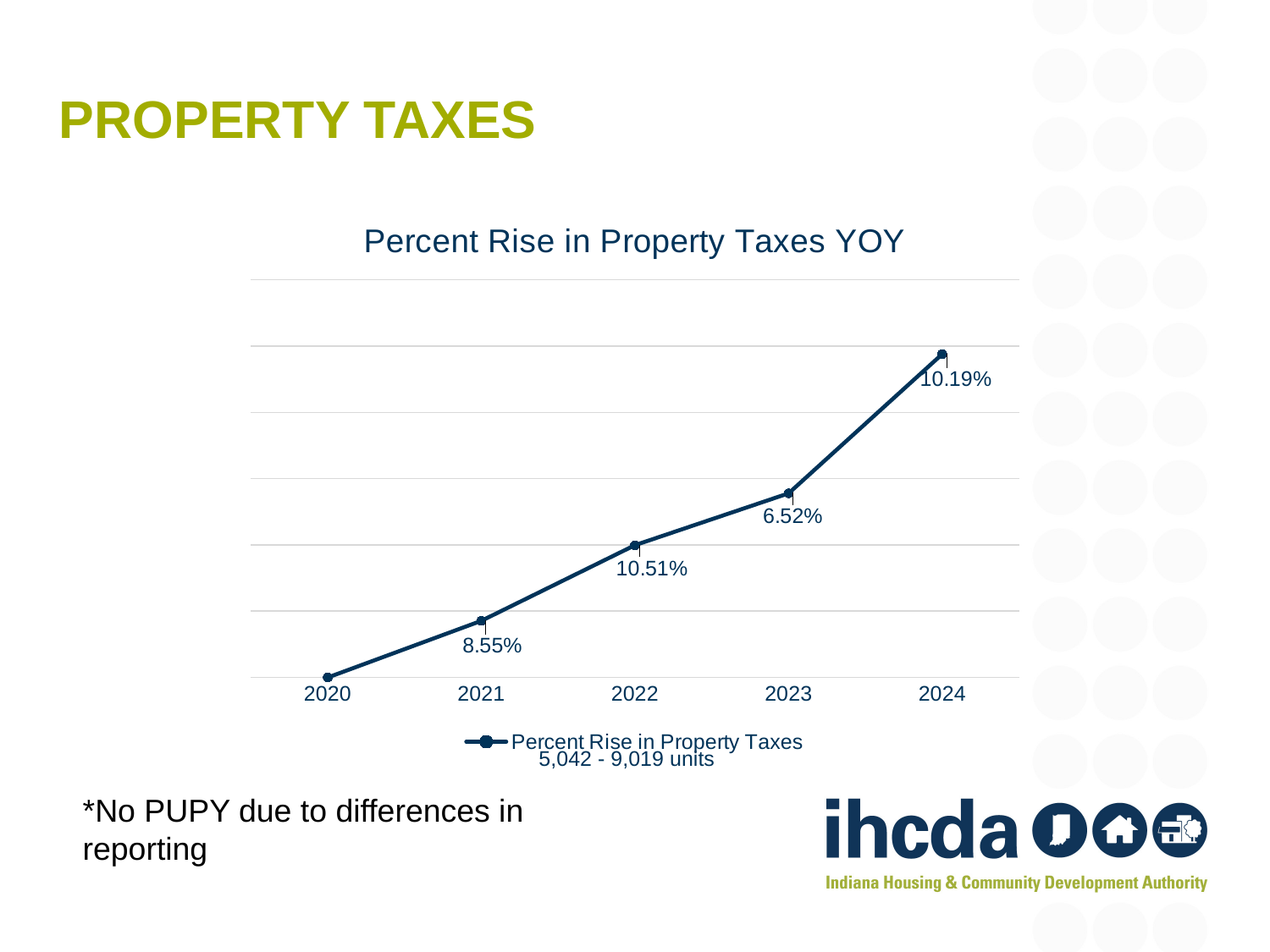

# Property Taxes

### Chart: Percent Rise in Property Taxes YOY

| Category | Percent Rise in Property Taxes |
|---|---|
| 2020 | 0.0 |
| 2021 | 0.0855 |
| 2022 | 0.1996 |
| 2023 | 0.2778 |
| 2024 | 0.488 |
5,042 - 9,019 units
*No PUPY due to differences in reporting